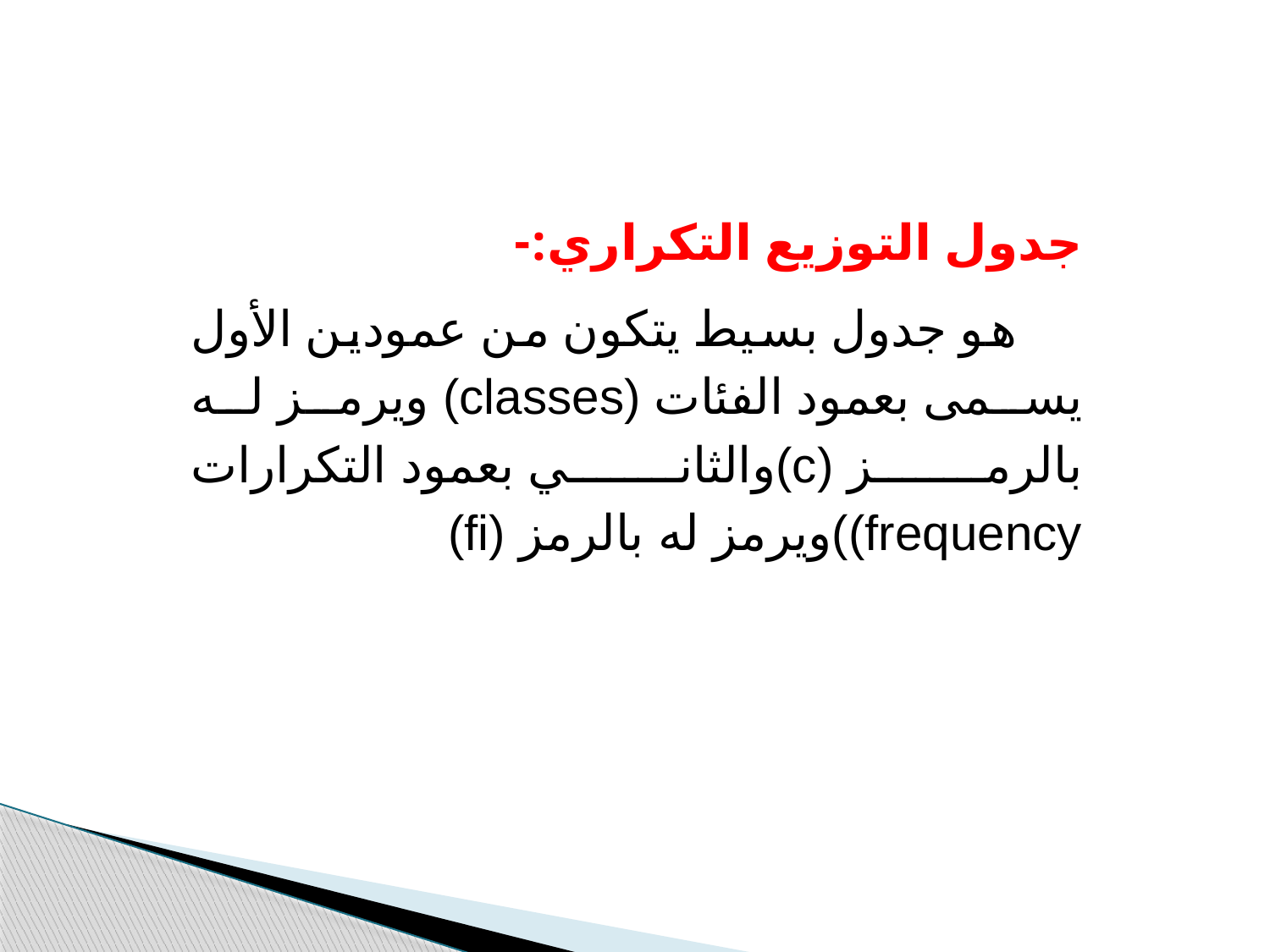

جدول التوزيع التكراري:-
    هو جدول بسيط يتكون من عمودين الأول يسمى بعمود الفئات (classes) ويرمز له بالرمز (c)والثاني بعمود التكرارات frequency))ويرمز له بالرمز (fi)